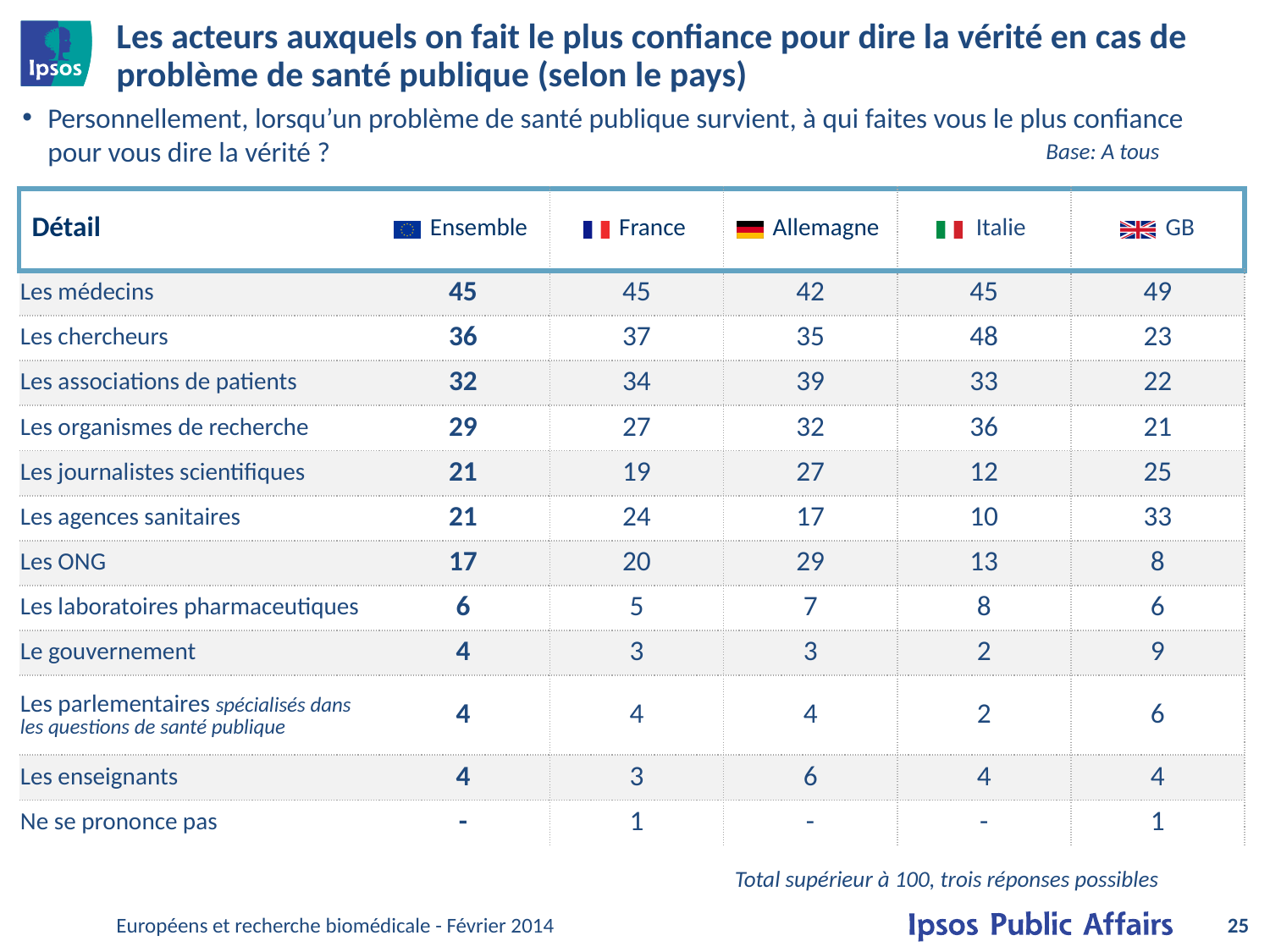

# Les acteurs auxquels on fait le plus confiance pour dire la vérité en cas de problème de santé publique (selon le pays)
Personnellement, lorsqu’un problème de santé publique survient, à qui faites vous le plus confiance pour vous dire la vérité ?
Base: A tous
| Détail | Ensemble | France | Allemagne | Italie | GB |
| --- | --- | --- | --- | --- | --- |
| Les médecins | 45 | 45 | 42 | 45 | 49 |
| Les chercheurs | 36 | 37 | 35 | 48 | 23 |
| Les associations de patients | 32 | 34 | 39 | 33 | 22 |
| Les organismes de recherche | 29 | 27 | 32 | 36 | 21 |
| Les journalistes scientifiques | 21 | 19 | 27 | 12 | 25 |
| Les agences sanitaires | 21 | 24 | 17 | 10 | 33 |
| Les ONG | 17 | 20 | 29 | 13 | 8 |
| Les laboratoires pharmaceutiques | 6 | 5 | 7 | 8 | 6 |
| Le gouvernement | 4 | 3 | 3 | 2 | 9 |
| Les parlementaires spécialisés dans les questions de santé publique | 4 | 4 | 4 | 2 | 6 |
| Les enseignants | 4 | 3 | 6 | 4 | 4 |
| Ne se prononce pas | - | 1 | - | - | 1 |
Total supérieur à 100, trois réponses possibles
Européens et recherche biomédicale - Février 2014
25